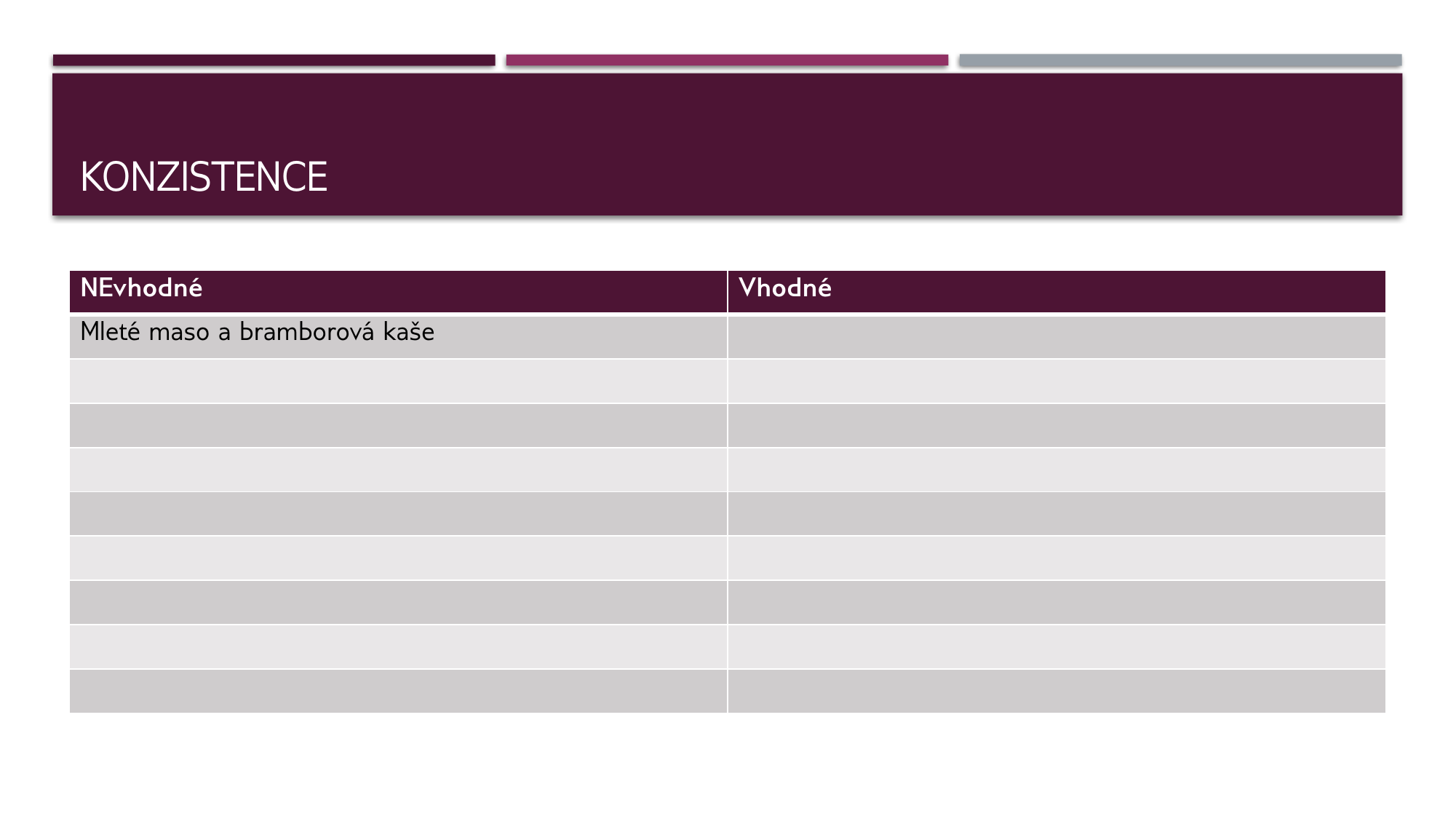

# konzistence
| NEvhodné | Vhodné |
| --- | --- |
| Mleté maso a bramborová kaše |  |
|  |  |
|  |  |
|  |  |
|  |  |
|  |  |
|  |  |
|  |  |
|  |  |